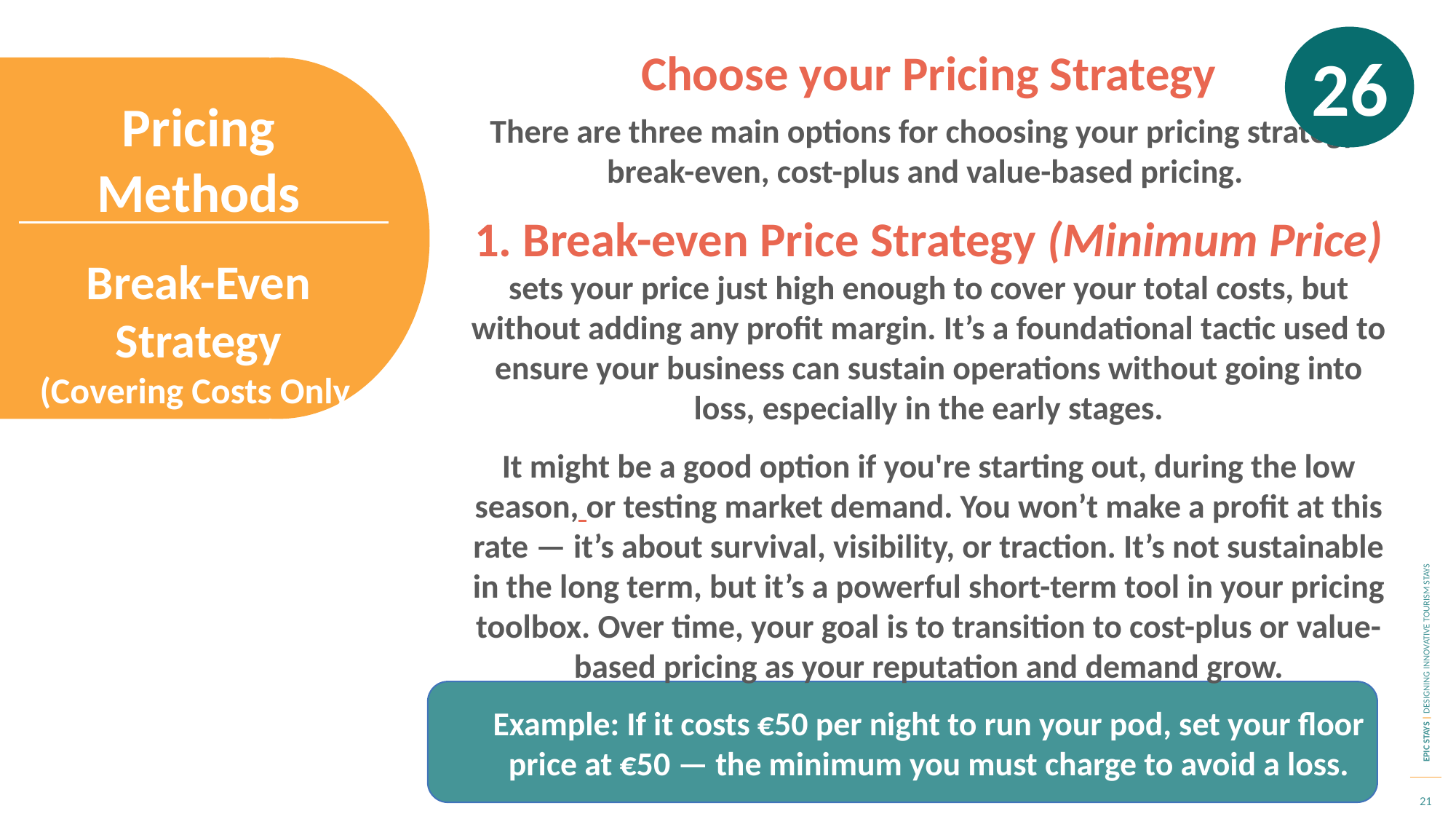

26
Choose your Pricing Strategy
There are three main options for choosing your pricing strategy: break-even, cost-plus and value-based pricing.
1. Break-even Price Strategy (Minimum Price) sets your price just high enough to cover your total costs, but without adding any profit margin. It’s a foundational tactic used to ensure your business can sustain operations without going into loss, especially in the early stages.
It might be a good option if you're starting out, during the low season, or testing market demand. You won’t make a profit at this rate — it’s about survival, visibility, or traction. It’s not sustainable in the long term, but it’s a powerful short-term tool in your pricing toolbox. Over time, your goal is to transition to cost-plus or value-based pricing as your reputation and demand grow.
Example: If it costs €50 per night to run your pod, set your floor price at €50 — the minimum you must charge to avoid a loss.

Pricing Methods
Break-Even Strategy
(Covering Costs Only, No Profit)

21